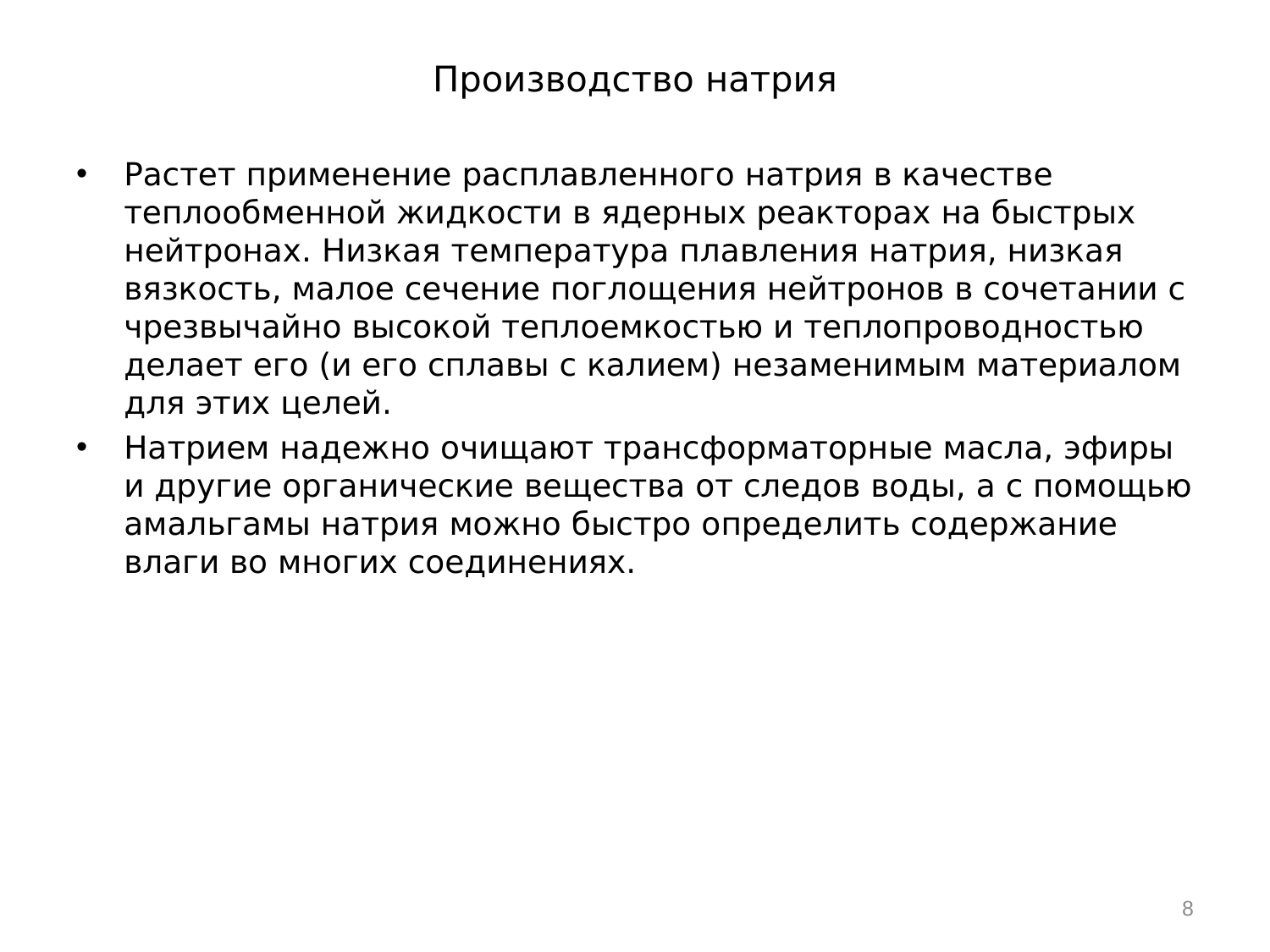

# Производство натрия
Растет применение расплавленного натрия в качестве теплообменной жидкости в ядерных реакторах на быстрых нейтронах. Низкая температура плавления натрия, низкая вязкость, малое сечение поглощения нейтронов в сочетании с чрезвычайно высокой теплоемкостью и теплопроводностью делает его (и его сплавы с калием) незаменимым материалом для этих целей.
Натрием надежно очищают трансформаторные масла, эфиры и другие органические вещества от следов воды, а с помощью амальгамы натрия можно быстро определить содержание влаги во многих соединениях.
8